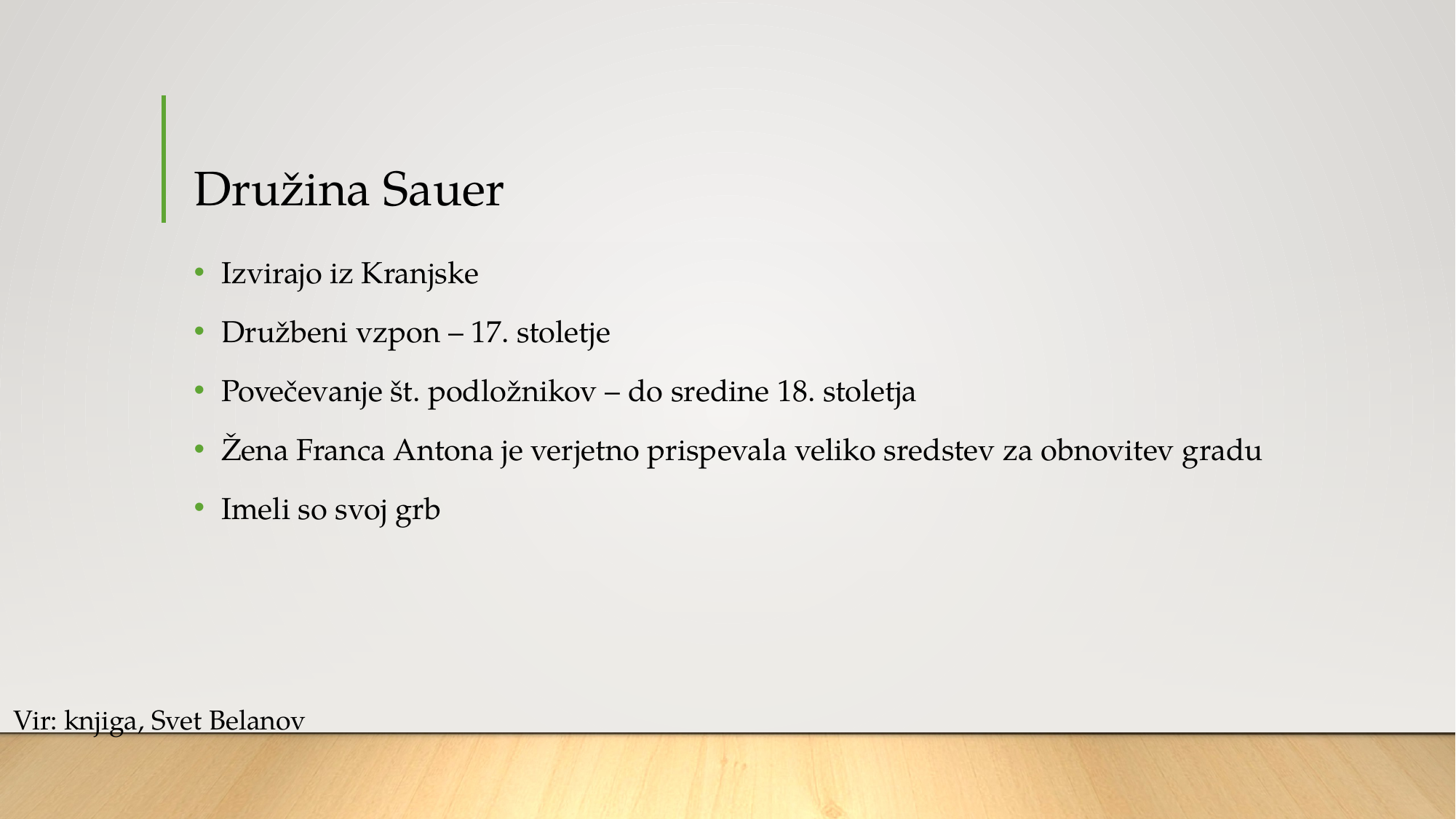

# Družina Sauer
Izvirajo iz Kranjske
Družbeni vzpon – 17. stoletje
Povečevanje št. podložnikov – do sredine 18. stoletja
Žena Franca Antona je verjetno prispevala veliko sredstev za obnovitev gradu
Imeli so svoj grb
Vir: knjiga, Svet Belanov